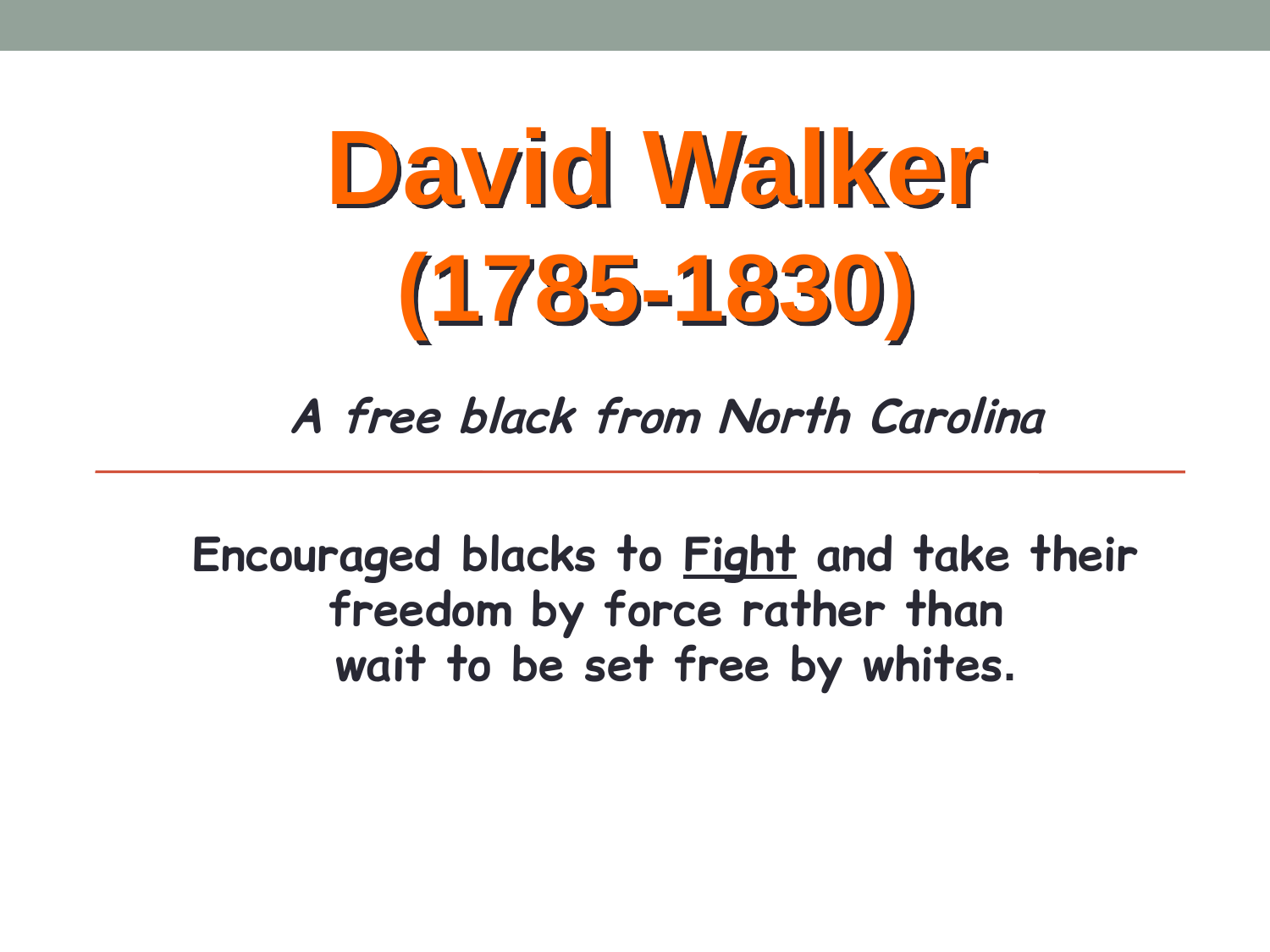

David Walker
(1785-1830)
A free black from North Carolina
Encouraged blacks to Fight and take their
freedom by force rather than
wait to be set free by whites.